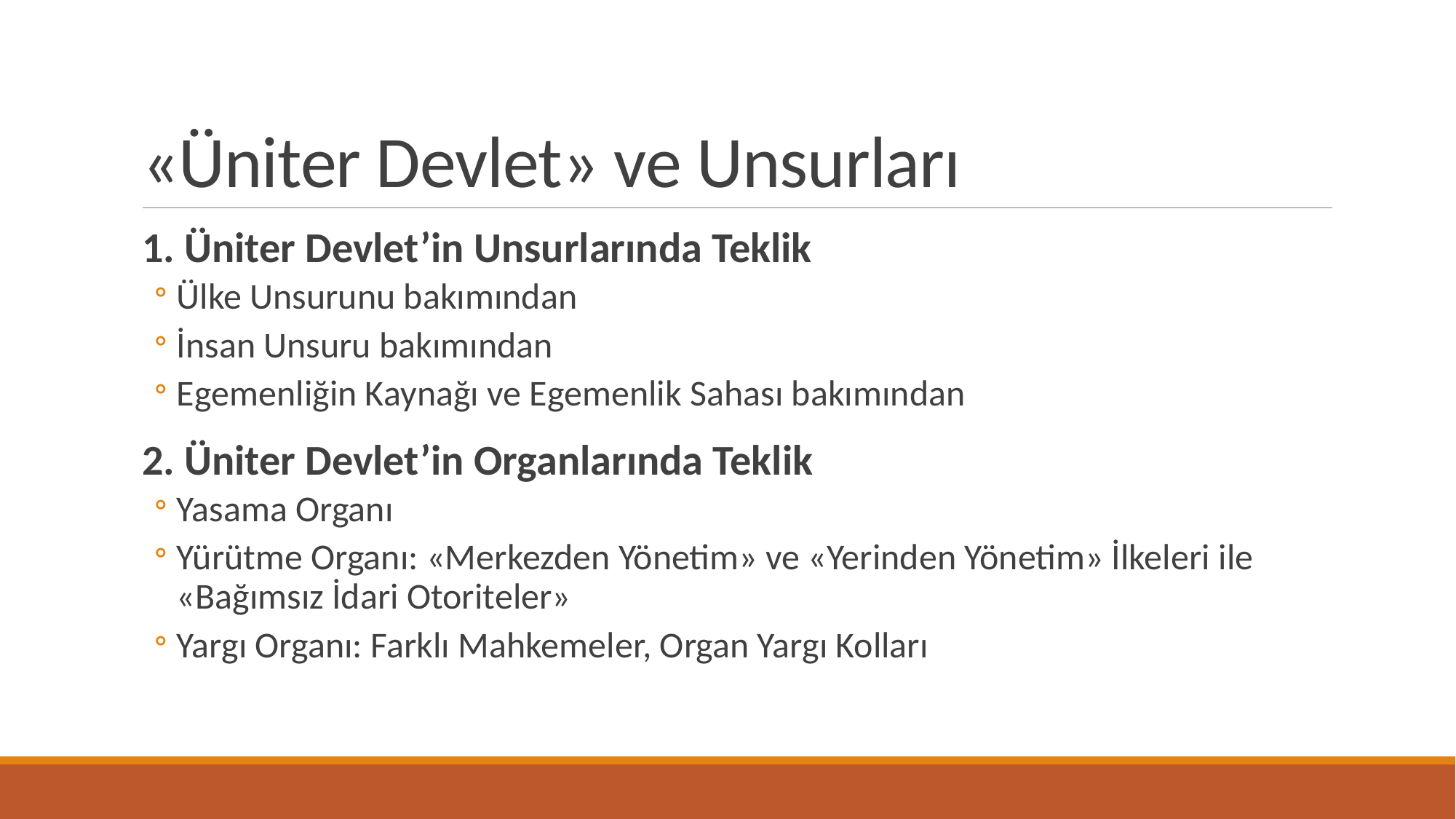

# «Üniter Devlet» ve Unsurları
1. Üniter Devlet’in Unsurlarında Teklik
Ülke Unsurunu bakımından
İnsan Unsuru bakımından
Egemenliğin Kaynağı ve Egemenlik Sahası bakımından
2. Üniter Devlet’in Organlarında Teklik
Yasama Organı
Yürütme Organı: «Merkezden Yönetim» ve «Yerinden Yönetim» İlkeleri ile «Bağımsız İdari Otoriteler»
Yargı Organı: Farklı Mahkemeler, Organ Yargı Kolları